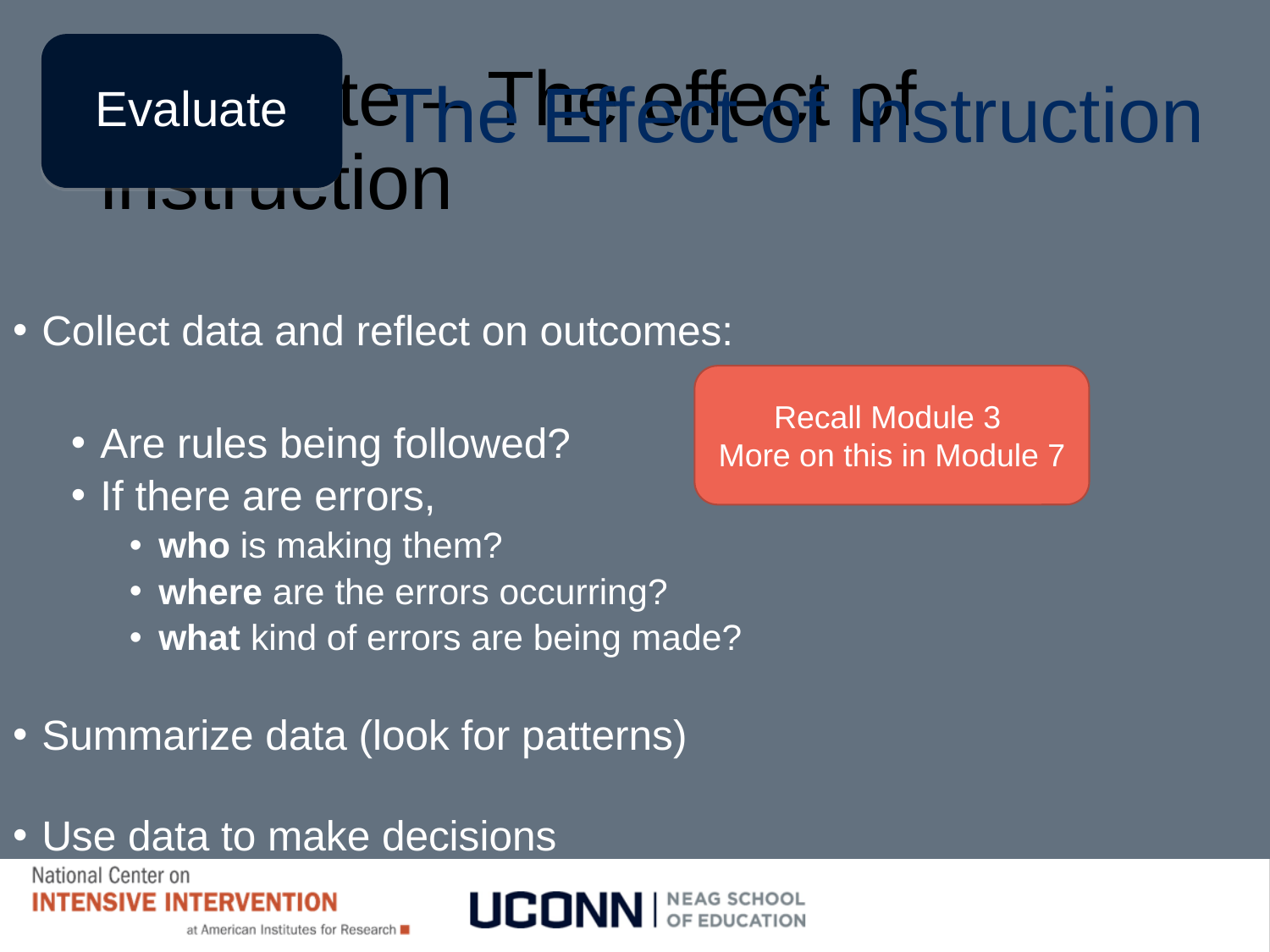

Evaluate
# Evaluate – The effect of instruction
The Effect of Instruction
Collect data and reflect on outcomes:

Are rules being followed?
If there are errors,
who is making them?
where are the errors occurring?
what kind of errors are being made?

Summarize data (look for patterns)

Use data to make decisions
Recall Module 3
More on this in Module 7